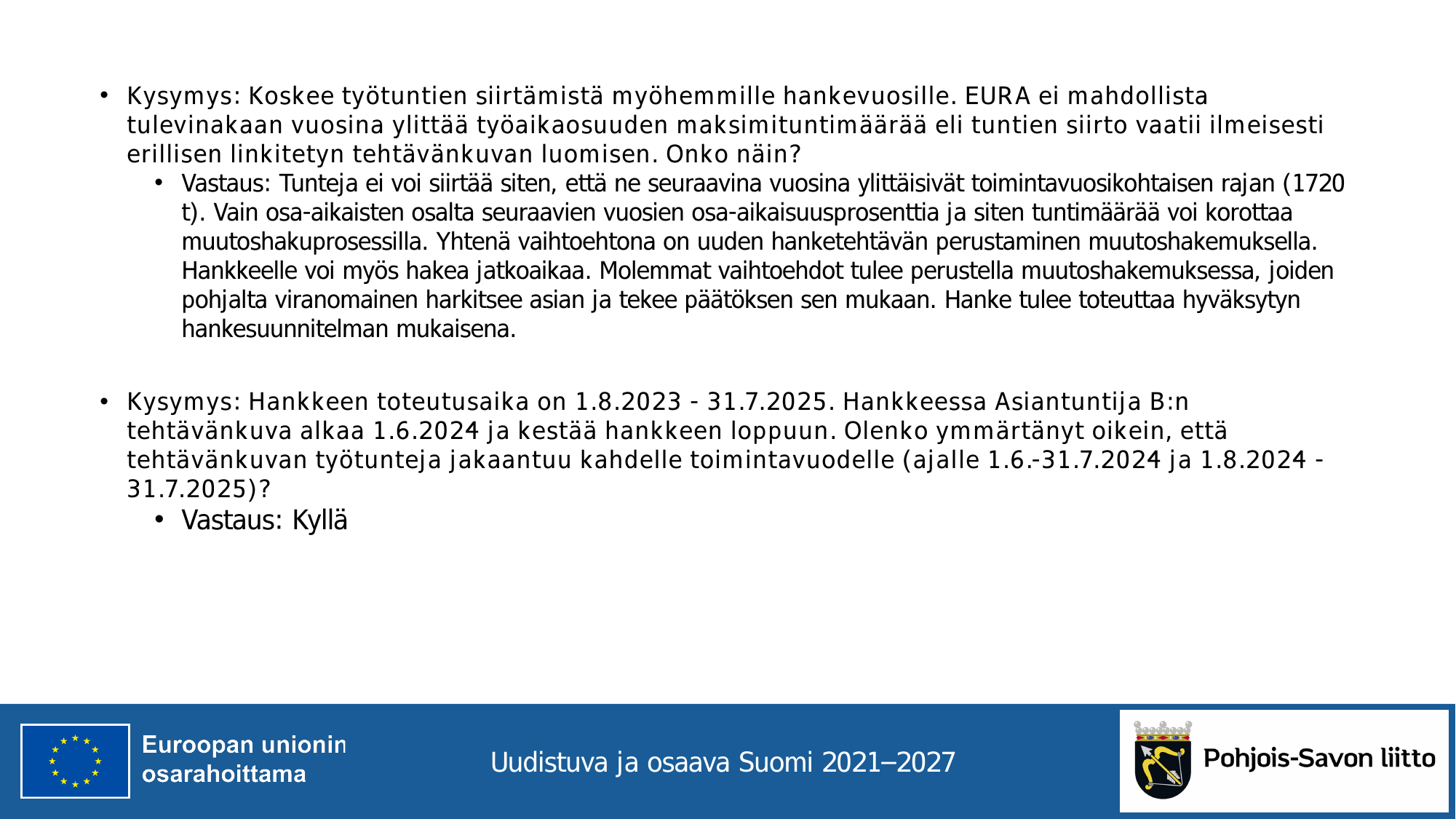

Kysymys: Koskee työtuntien siirtämistä myöhemmille hankevuosille. EURA ei mahdollista tulevinakaan vuosina ylittää työaikaosuuden maksimituntimäärää eli tuntien siirto vaatii ilmeisesti erillisen linkitetyn tehtävänkuvan luomisen. Onko näin?
Vastaus: Tunteja ei voi siirtää siten, että ne seuraavina vuosina ylittäisivät toimintavuosikohtaisen rajan (1720 t). Vain osa-aikaisten osalta seuraavien vuosien osa-aikaisuusprosenttia ja siten tuntimäärää voi korottaa muutoshakuprosessilla. Yhtenä vaihtoehtona on uuden hanketehtävän perustaminen muutoshakemuksella. Hankkeelle voi myös hakea jatkoaikaa. Molemmat vaihtoehdot tulee perustella muutoshakemuksessa, joiden pohjalta viranomainen harkitsee asian ja tekee päätöksen sen mukaan. Hanke tulee toteuttaa hyväksytyn hankesuunnitelman mukaisena.

Kysymys: Hankkeen toteutusaika on 1.8.2023 - 31.7.2025. Hankkeessa Asiantuntija B:n tehtävänkuva alkaa 1.6.2024 ja kestää hankkeen loppuun. Olenko ymmärtänyt oikein, että tehtävänkuvan työtunteja jakaantuu kahdelle toimintavuodelle (ajalle 1.6.-31.7.2024 ja 1.8.2024 - 31.7.2025)?
Vastaus: Kyllä